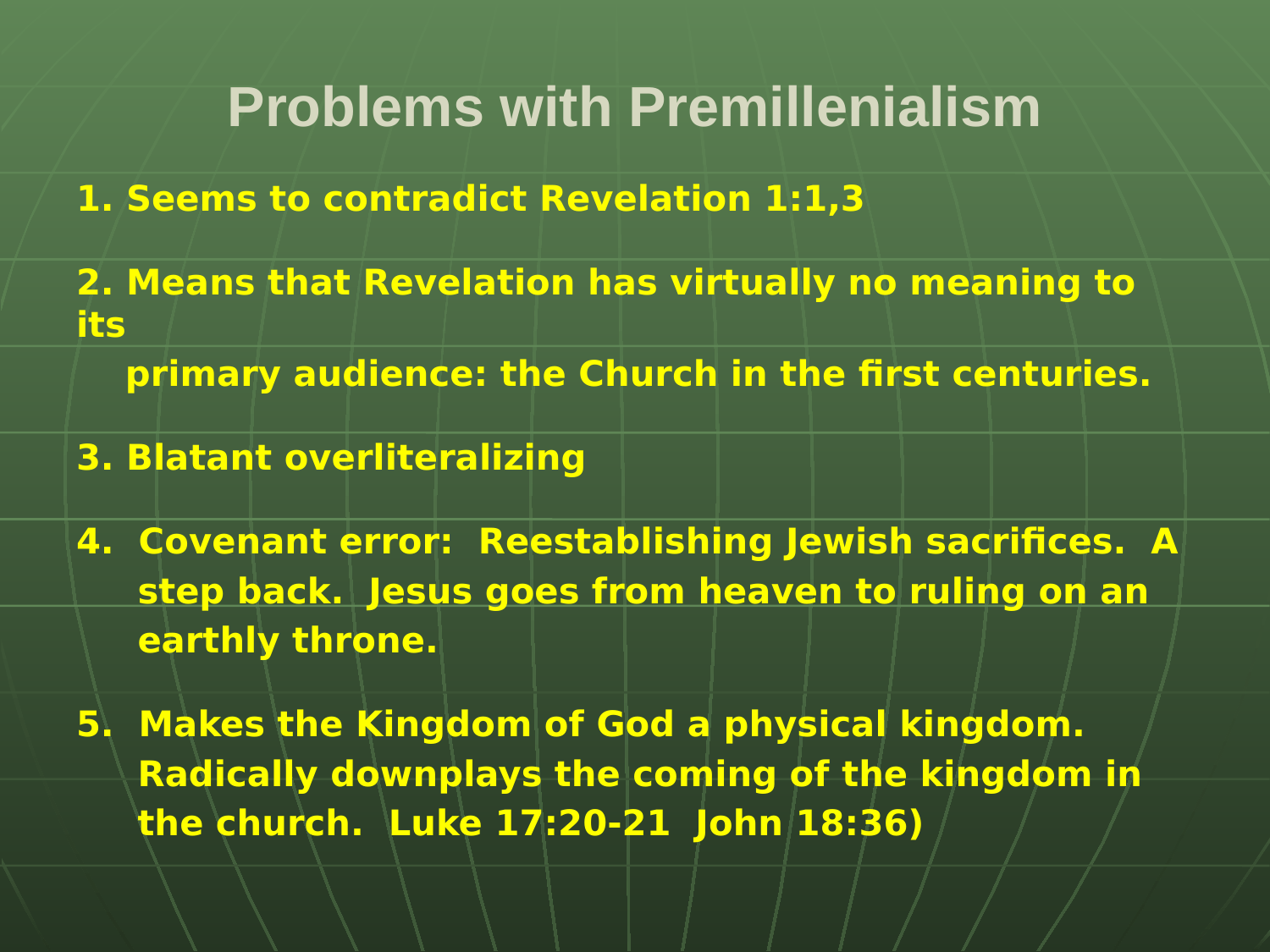

# Problems with Premillenialism
1. Seems to contradict Revelation 1:1,3

2. Means that Revelation has virtually no meaning to its
    primary audience: the Church in the first centuries.

3. Blatant overliteralizing

4.  Covenant error:  Reestablishing Jewish sacrifices.  A
     step back.  Jesus goes from heaven to ruling on an
     earthly throne.

5.  Makes the Kingdom of God a physical kingdom.
     Radically downplays the coming of the kingdom in
     the church.  Luke 17:20-21  John 18:36)